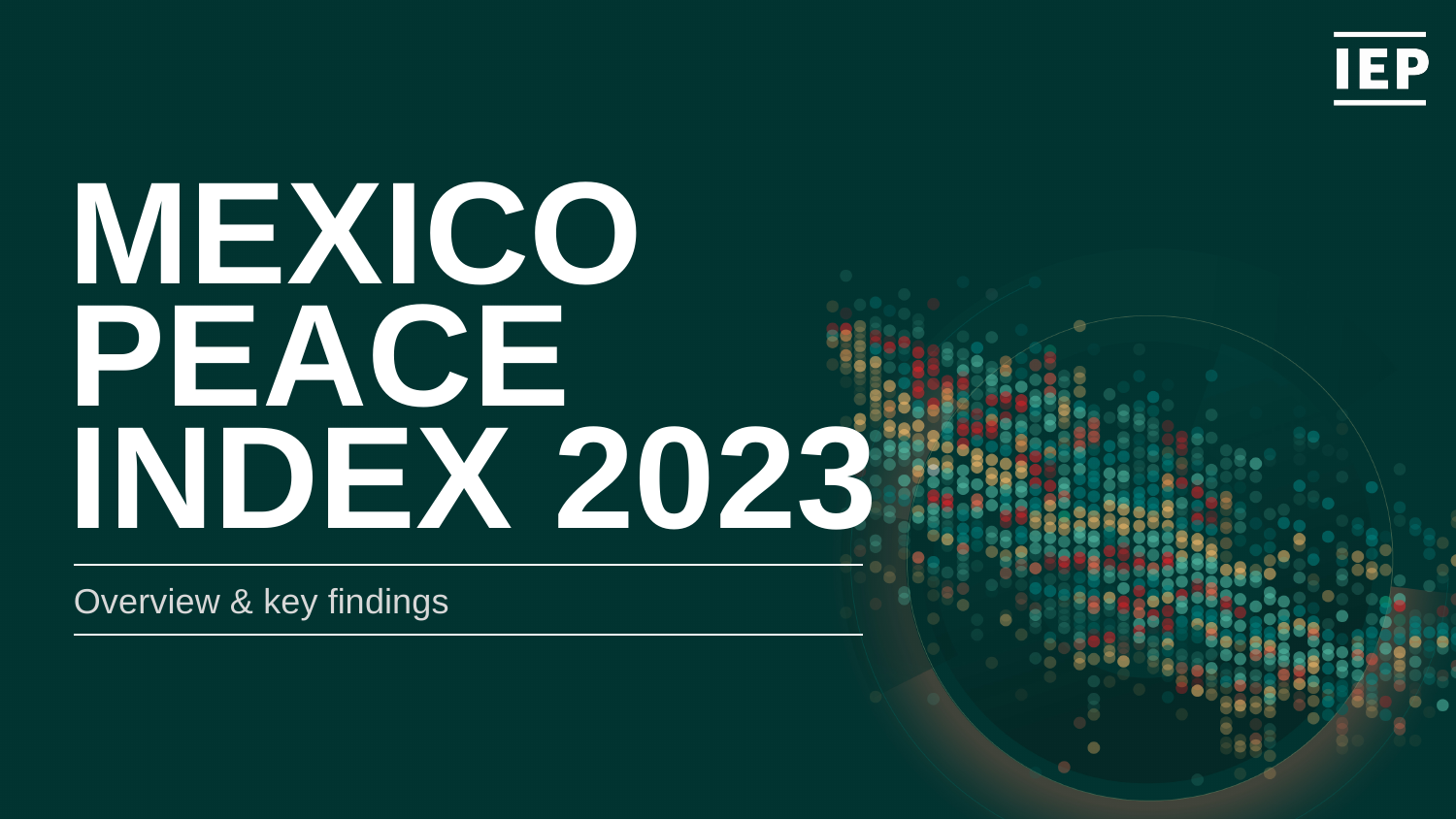

MEXICO
PEACE INDEX 2023
Overview & key findings